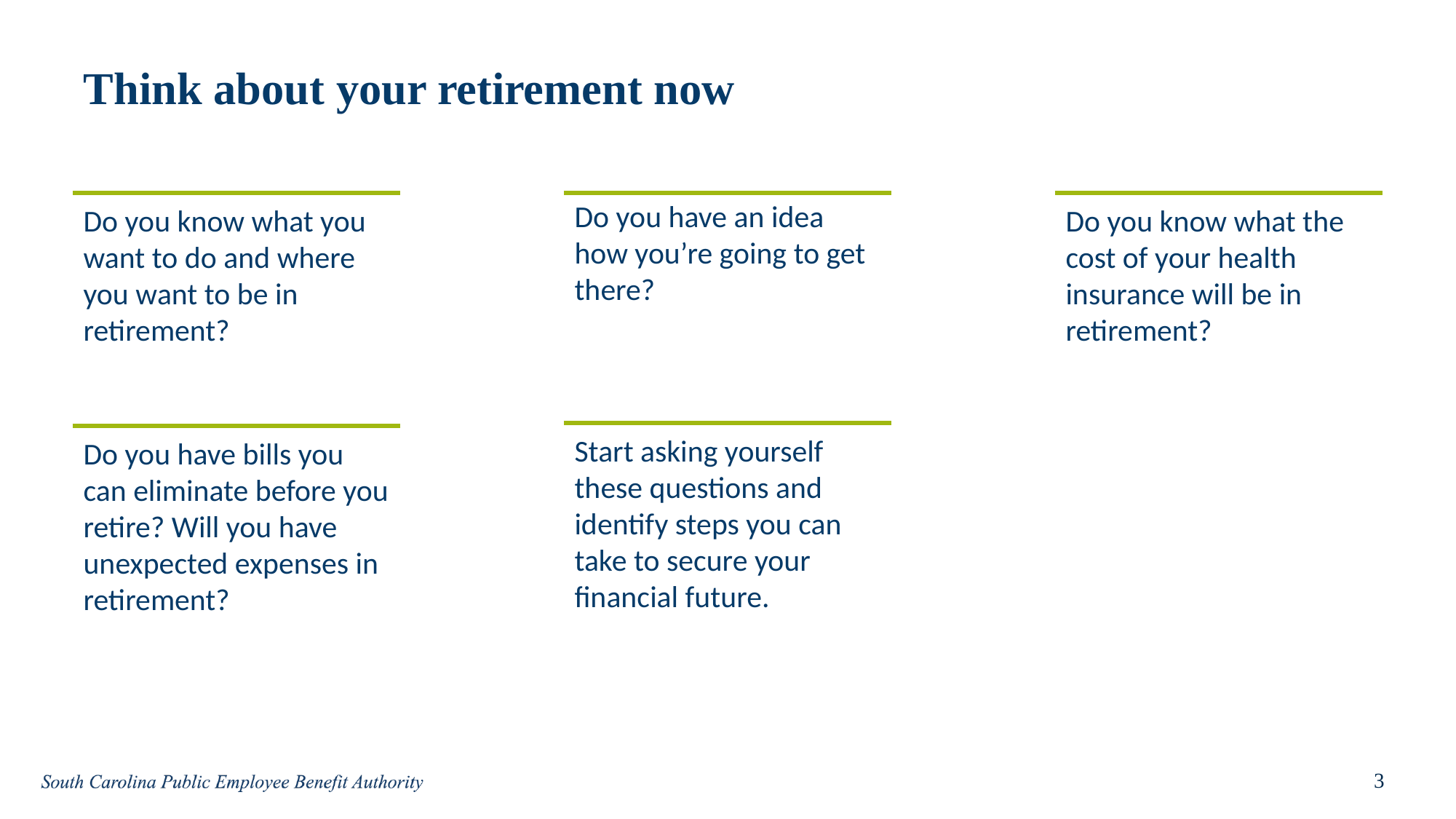

# Think about your retirement now
Do you have an idea how you’re going to get there?
Do you know what you want to do and where you want to be in retirement?
Do you know what the cost of your health insurance will be in retirement?
Start asking yourself these questions and identify steps you can take to secure your financial future.
Do you have bills you can eliminate before you retire? Will you have unexpected expenses in retirement?
3